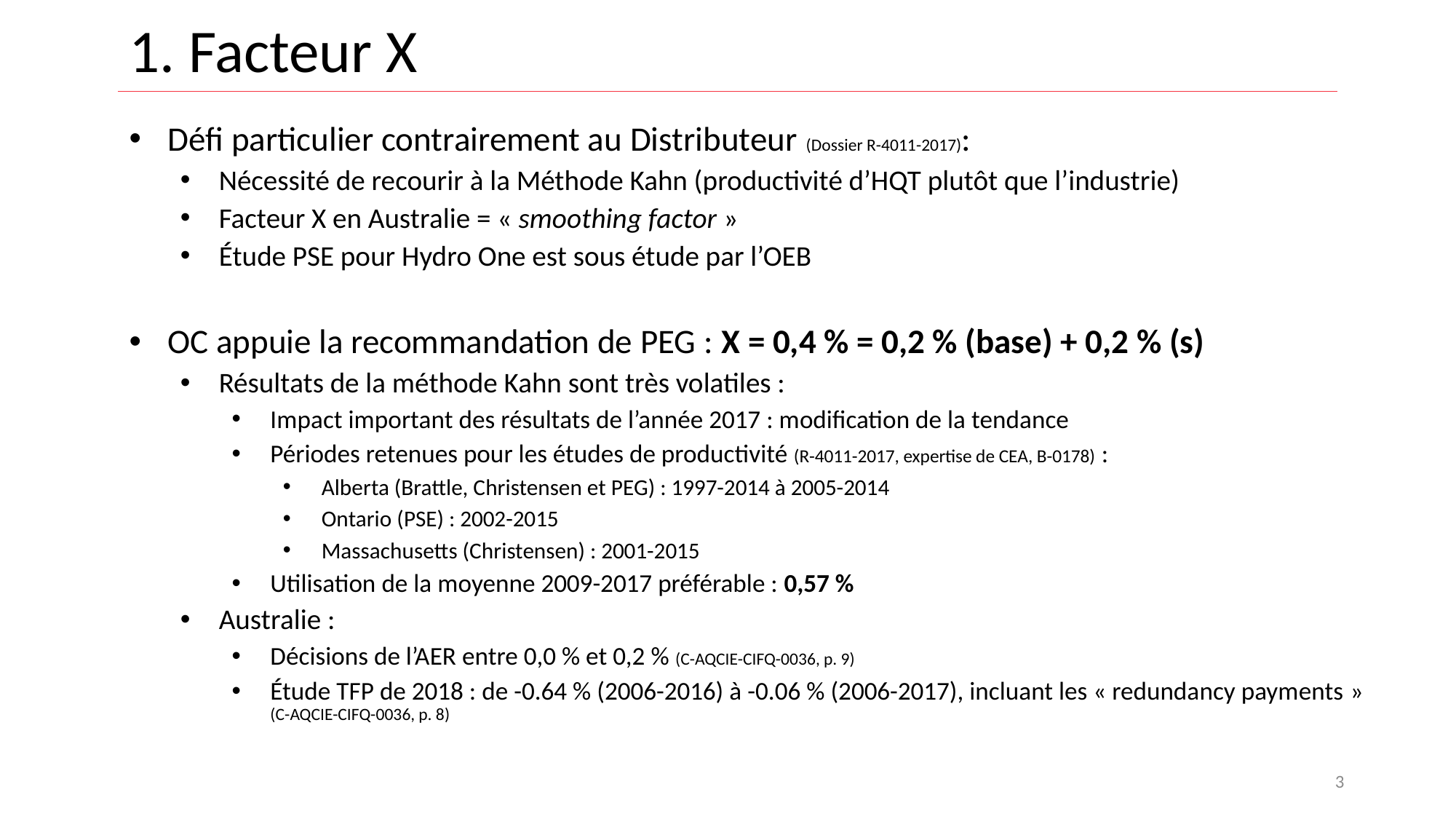

# 1. Facteur X
Défi particulier contrairement au Distributeur (Dossier R-4011-2017):
Nécessité de recourir à la Méthode Kahn (productivité d’HQT plutôt que l’industrie)
Facteur X en Australie = « smoothing factor »
Étude PSE pour Hydro One est sous étude par l’OEB

OC appuie la recommandation de PEG : X = 0,4 % = 0,2 % (base) + 0,2 % (s)
Résultats de la méthode Kahn sont très volatiles :
Impact important des résultats de l’année 2017 : modification de la tendance
Périodes retenues pour les études de productivité (R-4011-2017, expertise de CEA, B-0178) :
Alberta (Brattle, Christensen et PEG) : 1997-2014 à 2005-2014
Ontario (PSE) : 2002-2015
Massachusetts (Christensen) : 2001-2015
Utilisation de la moyenne 2009-2017 préférable : 0,57 %
Australie :
Décisions de l’AER entre 0,0 % et 0,2 % (C-AQCIE-CIFQ-0036, p. 9)
Étude TFP de 2018 : de -0.64 % (2006-2016) à -0.06 % (2006-2017), incluant les « redundancy payments »  (C-AQCIE-CIFQ-0036, p. 8)

3